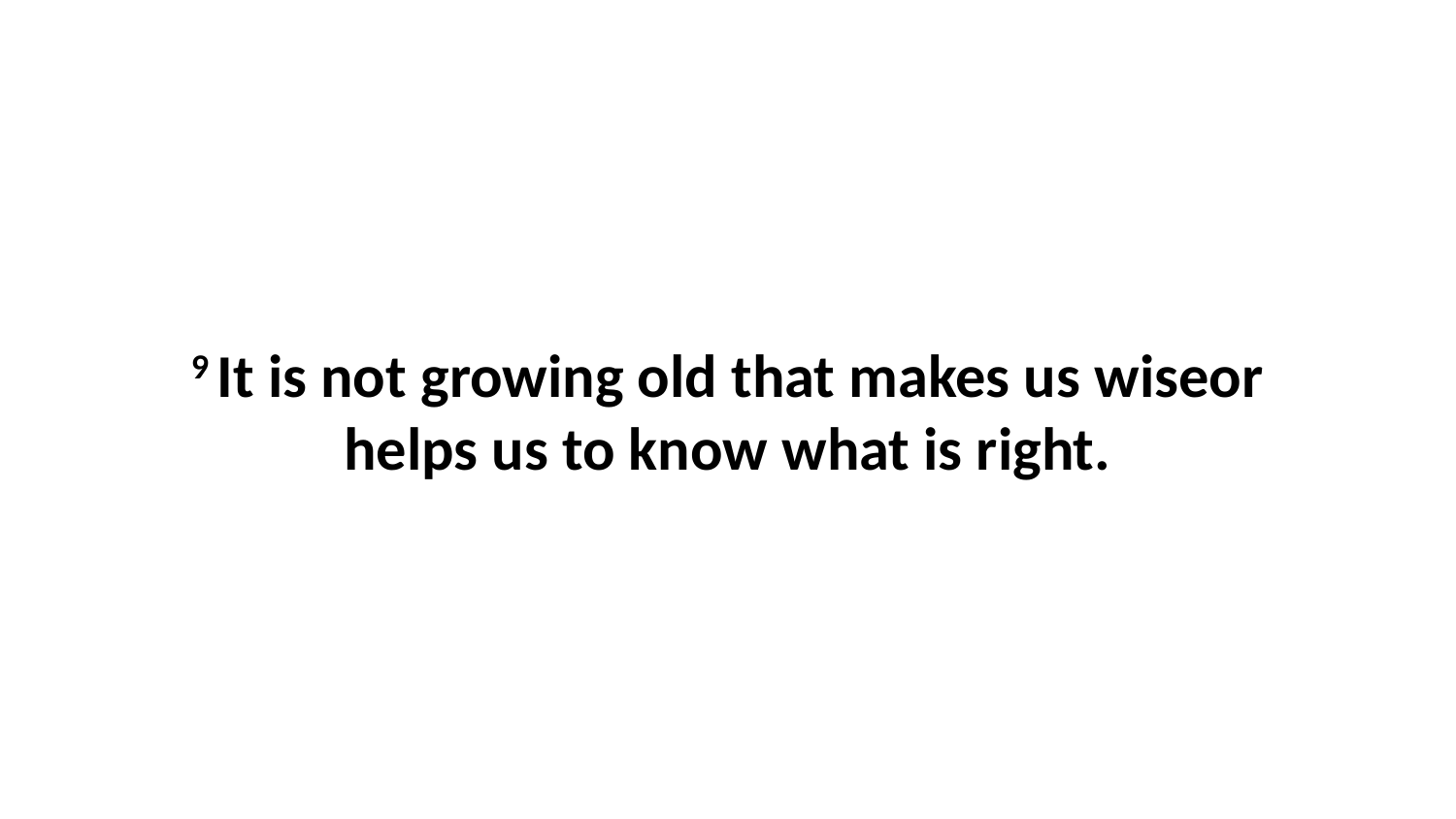

9 It is not growing old that makes us wiseor helps us to know what is right.